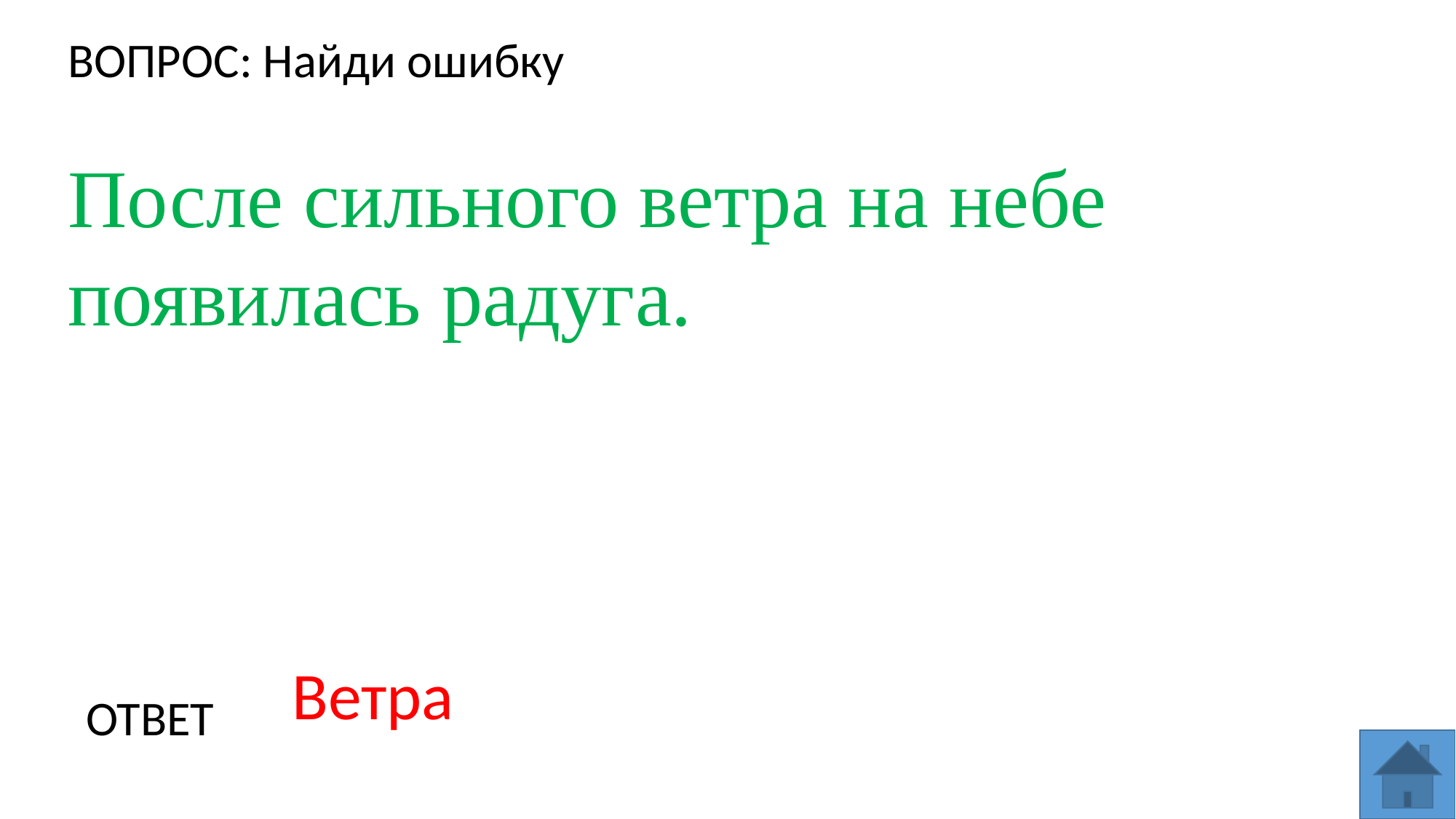

ВОПРОС: Найди ошибку

После сильного ветра на небе появилась радуга.
Ветра
ОТВЕТ